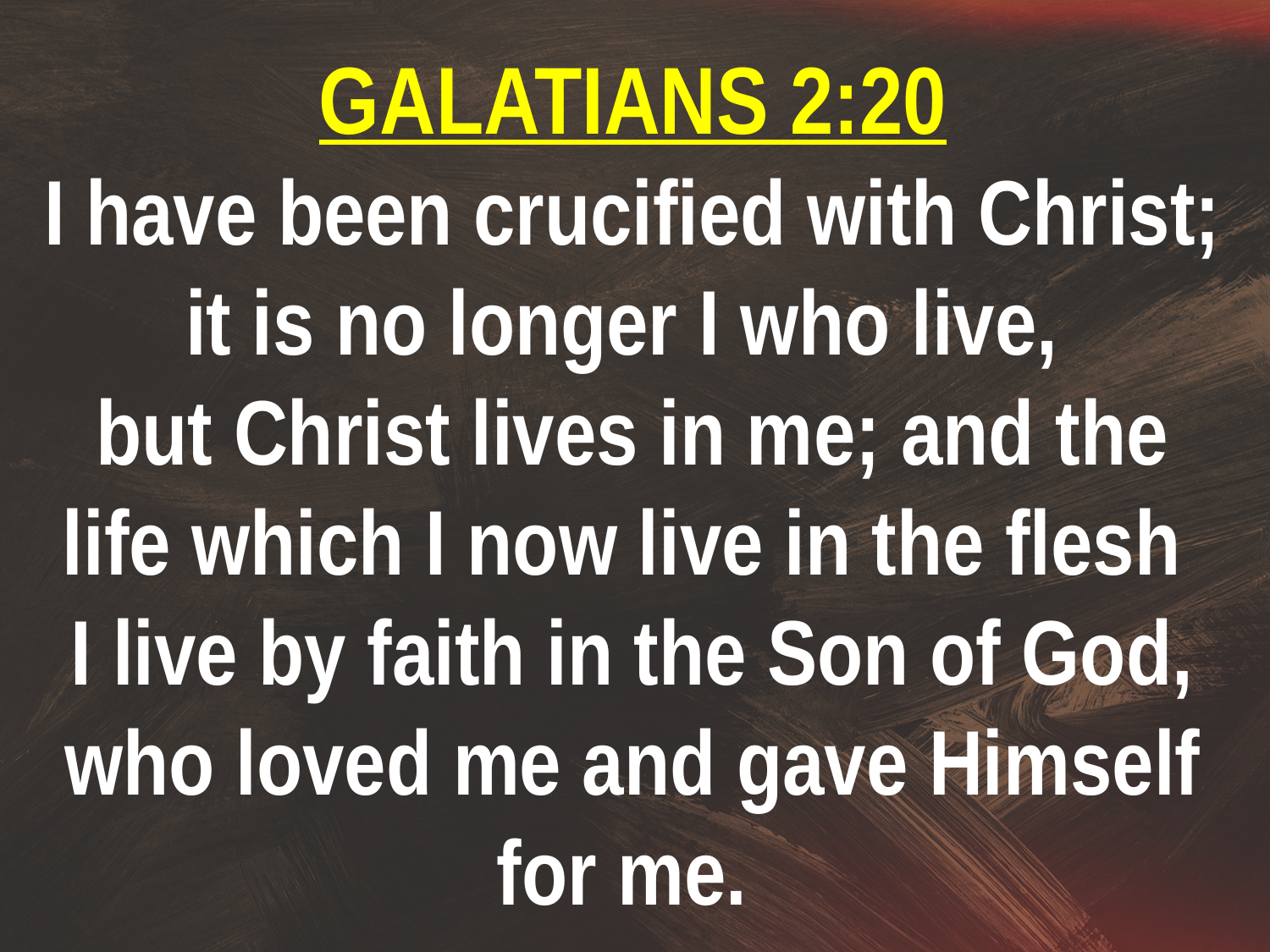

GALATIANS 2:20
I have been crucified with Christ; it is no longer I who live,
but Christ lives in me; and the life which I now live in the flesh
I live by faith in the Son of God, who loved me and gave Himself for me.